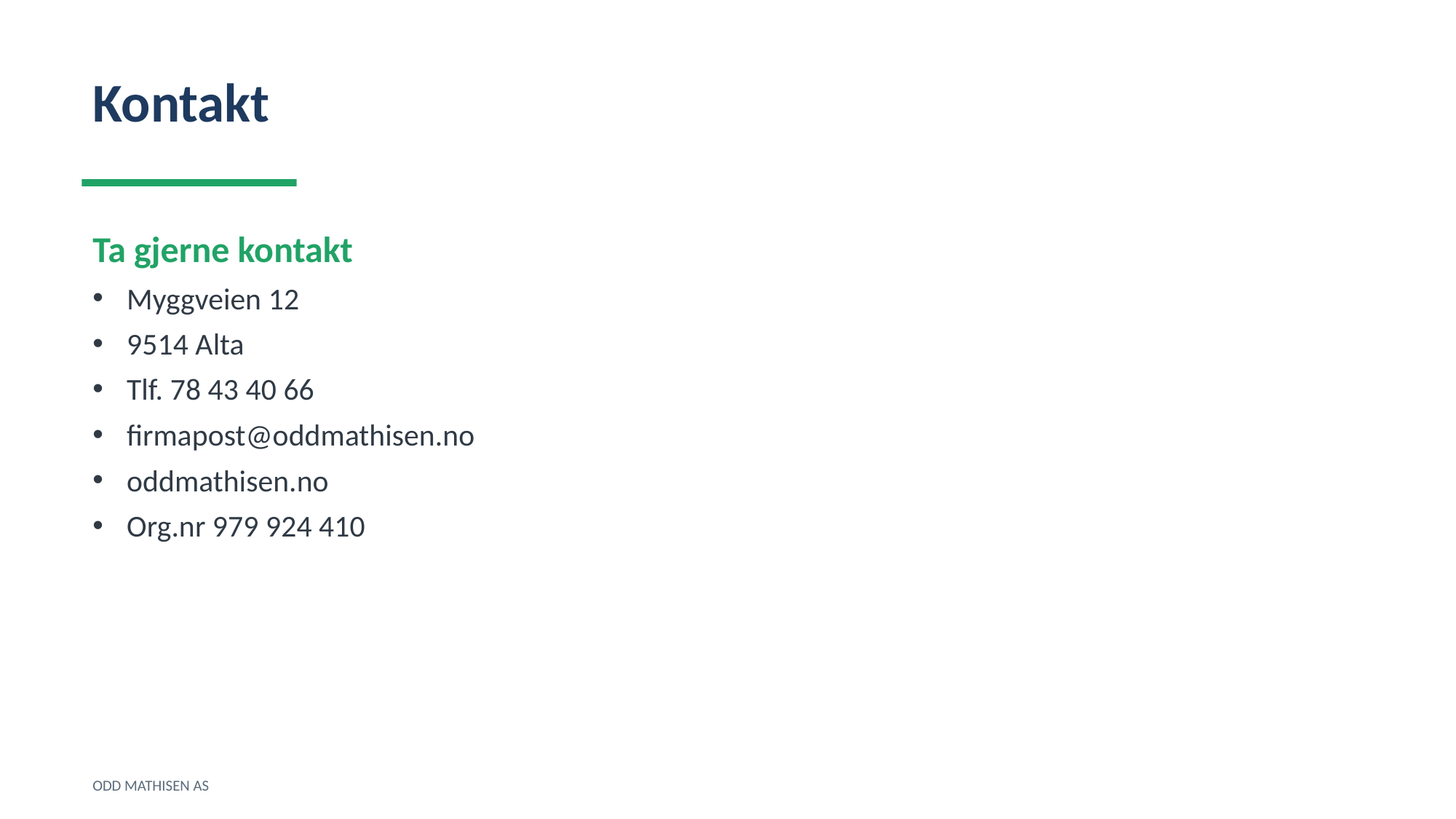

Kontakt

Ta gjerne kontakt
Myggveien 12
9514 Alta
Tlf. 78 43 40 66
firmapost@oddmathisen.no
oddmathisen.no
Org.nr 979 924 410
ODD MATHISEN AS